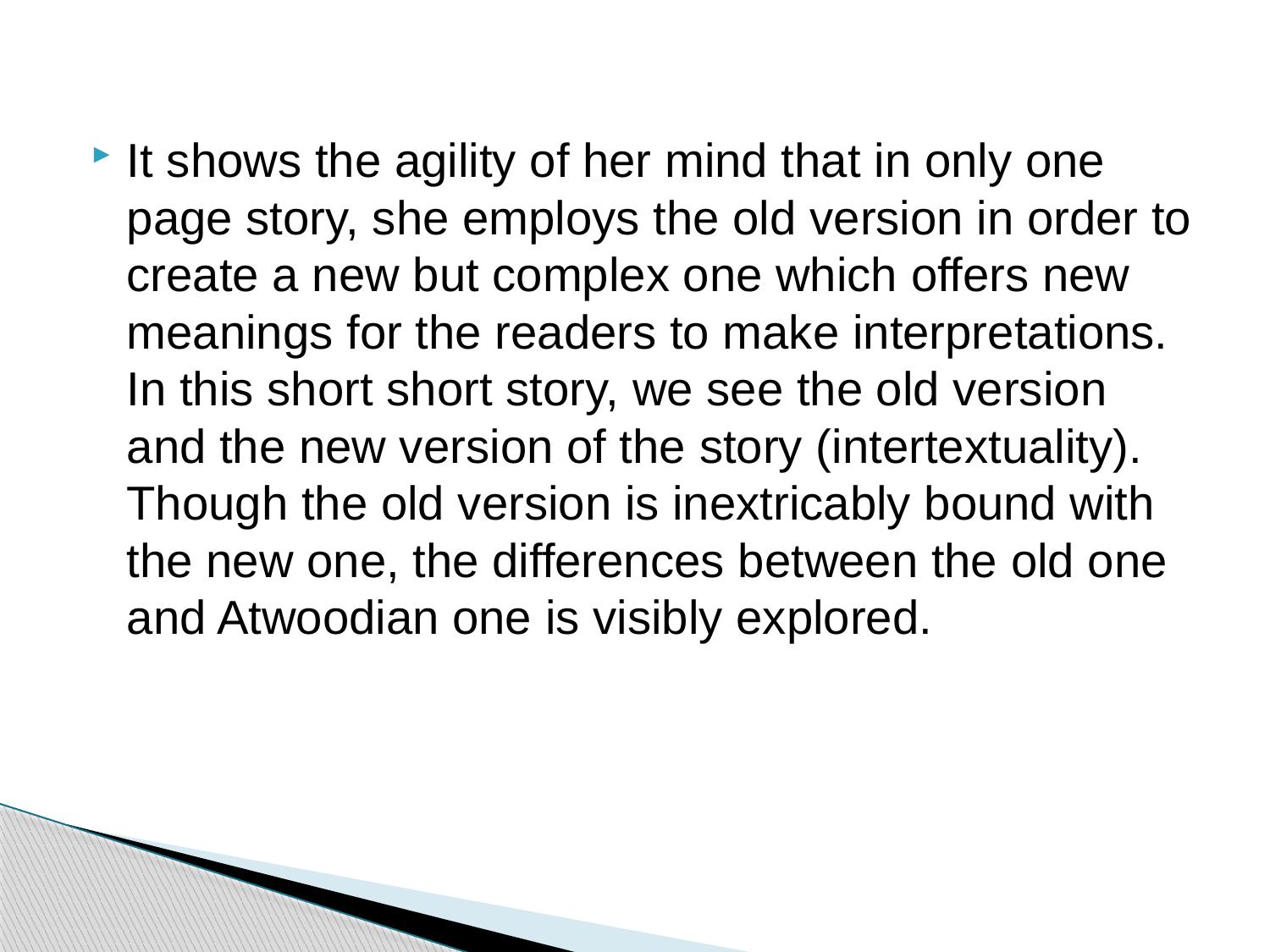

It shows the agility of her mind that in only one page story, she employs the old version in order to create a new but complex one which offers new meanings for the readers to make interpretations. In this short short story, we see the old version and the new version of the story (intertextuality). Though the old version is inextricably bound with the new one, the differences between the old one and Atwoodian one is visibly explored.